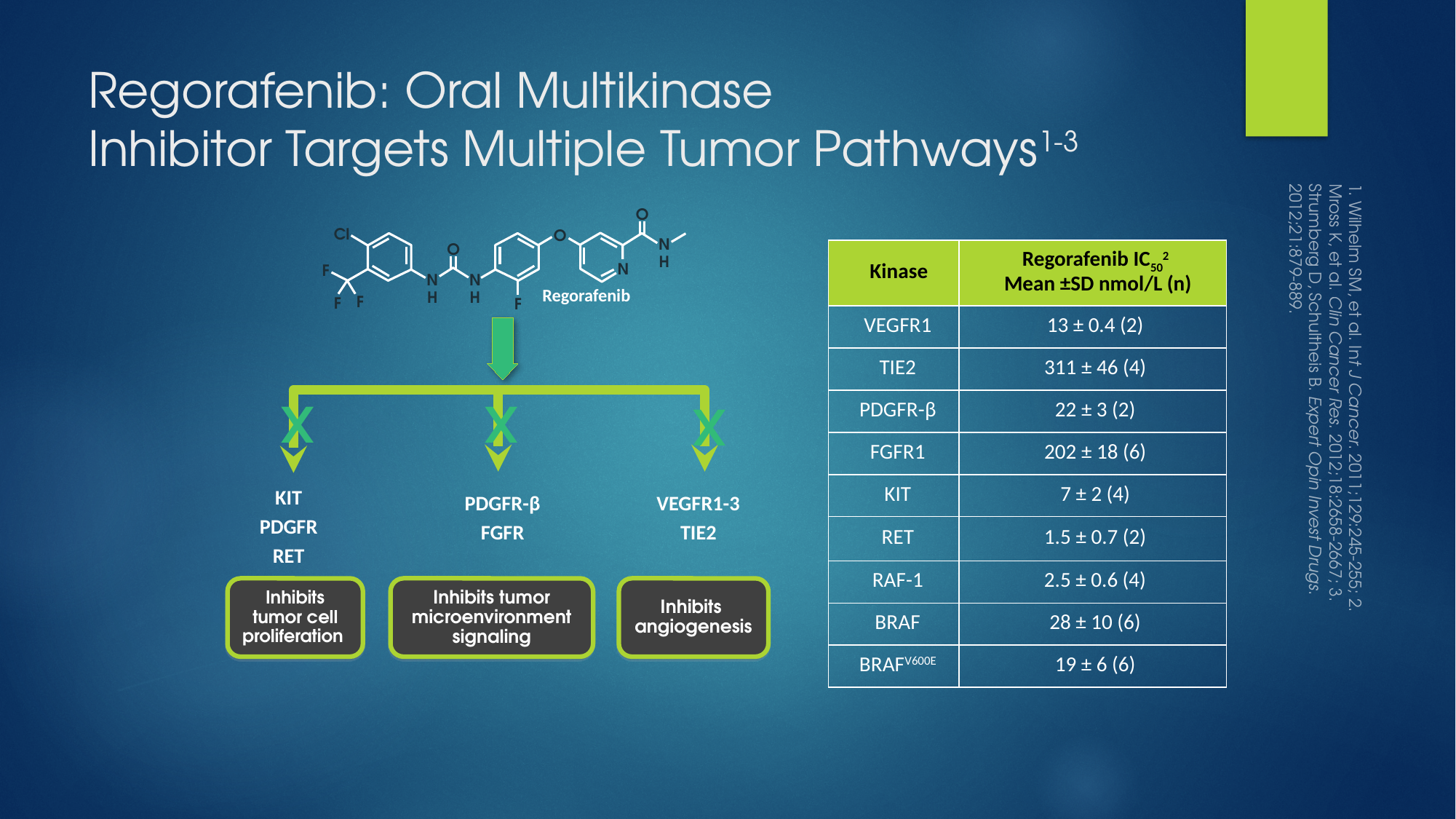

# Regorafenib: Oral Multikinase Inhibitor Targets Multiple Tumor Pathways1-3
O
Cl
O
N
H
O
F
N
N
H
N
H
F
F

F
| Kinase | Regorafenib IC502 Mean ±SD nmol/L (n) |
| --- | --- |
| VEGFR1 | 13 ± 0.4 (2) |
| TIE2 | 311 ± 46 (4) |
| PDGFR-β | 22 ± 3 (2) |
| FGFR1 | 202 ± 18 (6) |
| KIT | 7 ± 2 (4) |
| RET | 1.5 ± 0.7 (2) |
| RAF-1 | 2.5 ± 0.6 (4) |
| BRAF | 28 ± 10 (6) |
| BRAFV600E | 19 ± 6 (6) |
Regorafenib

1. Wilhelm SM, et al. Int J Cancer. 2011;129:245-255; 2. Mross K, et al. Clin Cancer Res. 2012;18:2658-2667; 3. Strumberg D, Schultheis B. Expert Opin Invest Drugs. 2012;21:879-889.
X
X

X
KIT
PDGFR
RET
PDGFR-β
FGFR
VEGFR1-3
TIE2
Inhibits tumor cell proliferation
Inhibits tumor microenvironment signaling
Inhibits
angiogenesis